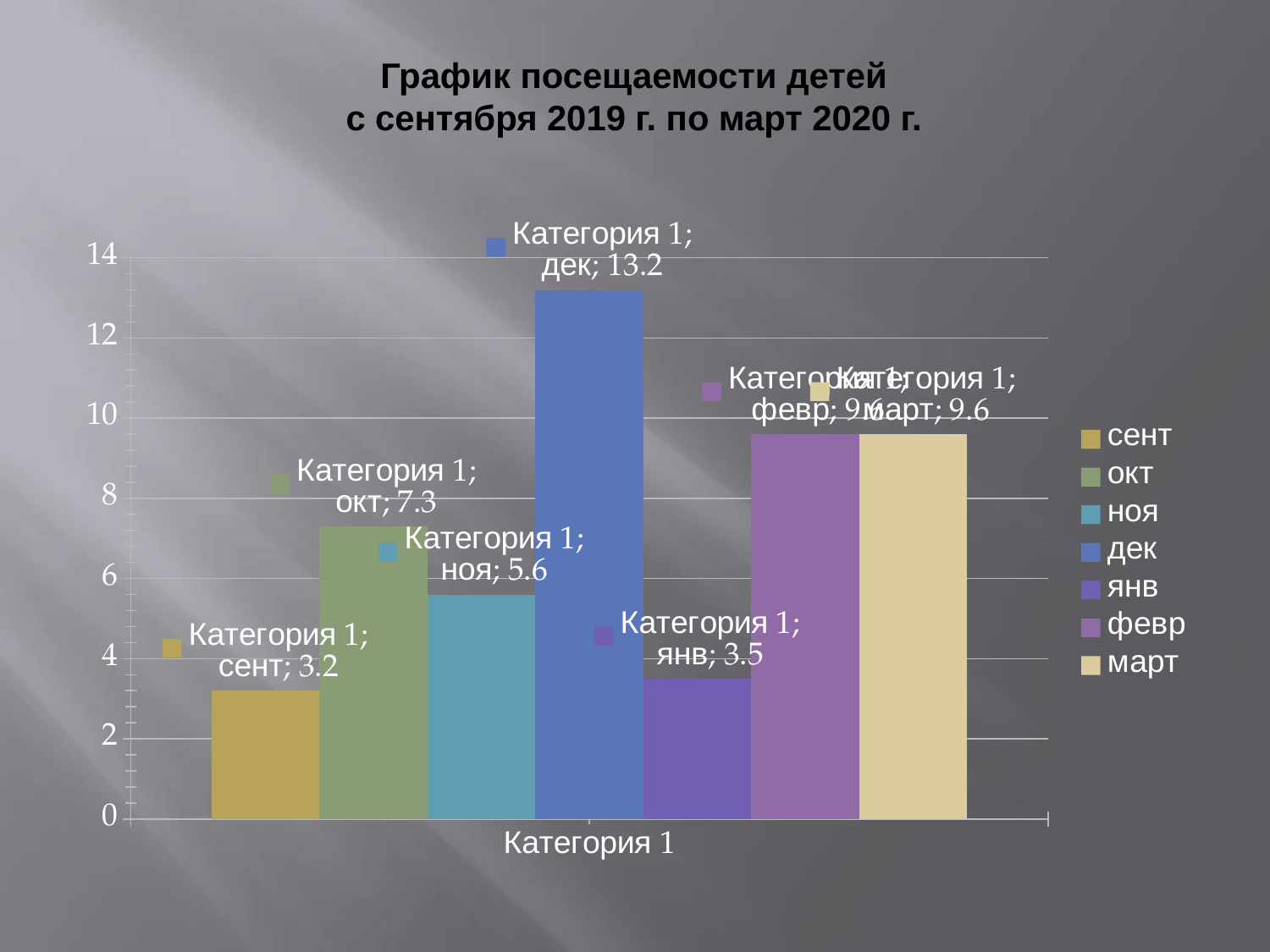

# График посещаемости детей с сентября 2019 г. по март 2020 г.

### Chart

| Category | сент | окт | ноя | дек | янв | февр | март |
|---|---|---|---|---|---|---|---|
| Категория 1 | 3.2 | 7.3 | 5.6 | 13.2 | 3.5 | 9.6 | 9.6 |